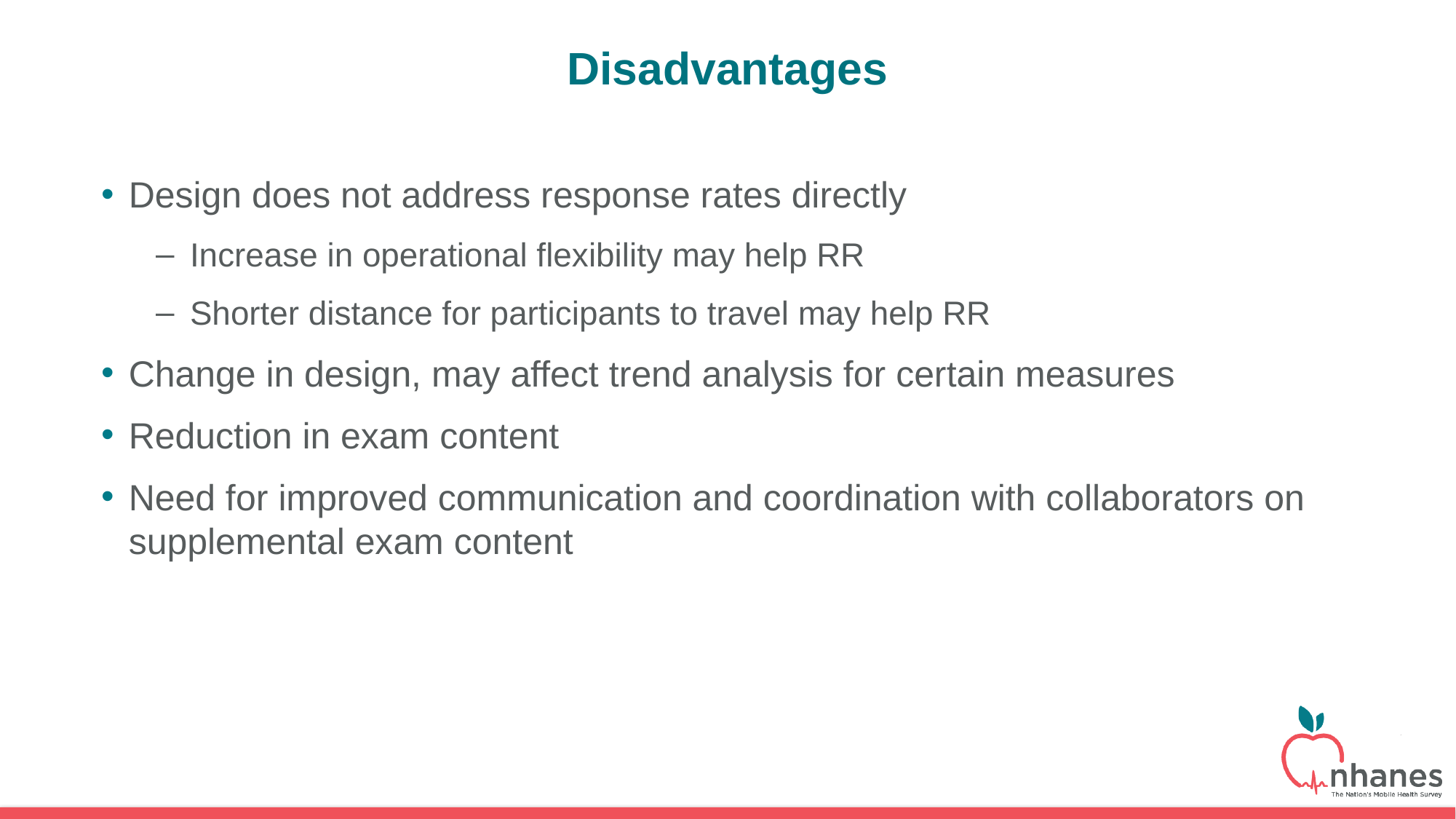

# Disadvantages
Design does not address response rates directly
Increase in operational flexibility may help RR
Shorter distance for participants to travel may help RR
Change in design, may affect trend analysis for certain measures
Reduction in exam content
Need for improved communication and coordination with collaborators on supplemental exam content